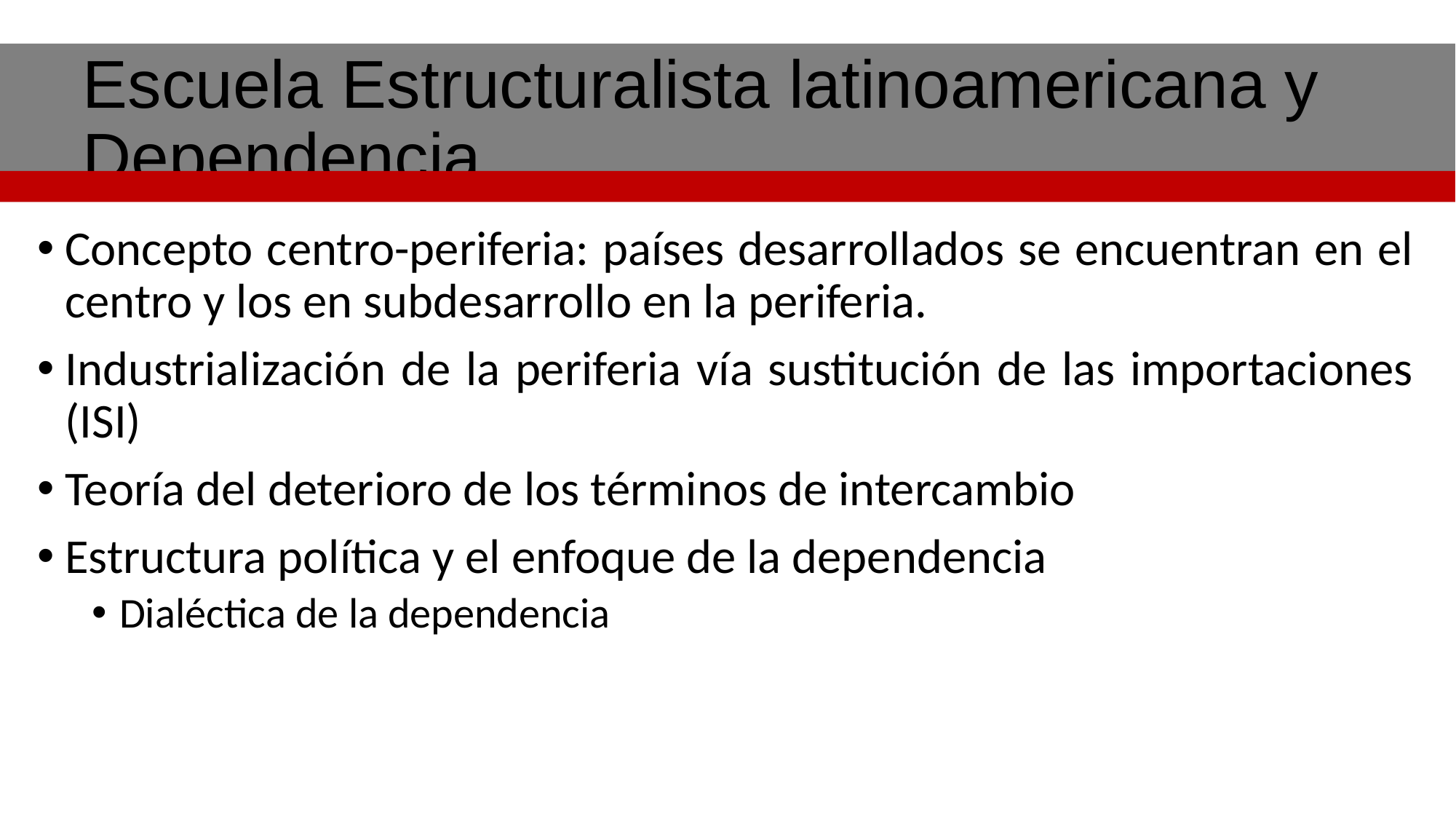

# Escuela Estructuralista latinoamericana y Dependencia

Concepto centro-periferia: países desarrollados se encuentran en el centro y los en subdesarrollo en la periferia.
Industrialización de la periferia vía sustitución de las importaciones (ISI)
Teoría del deterioro de los términos de intercambio
Estructura política y el enfoque de la dependencia
Dialéctica de la dependencia